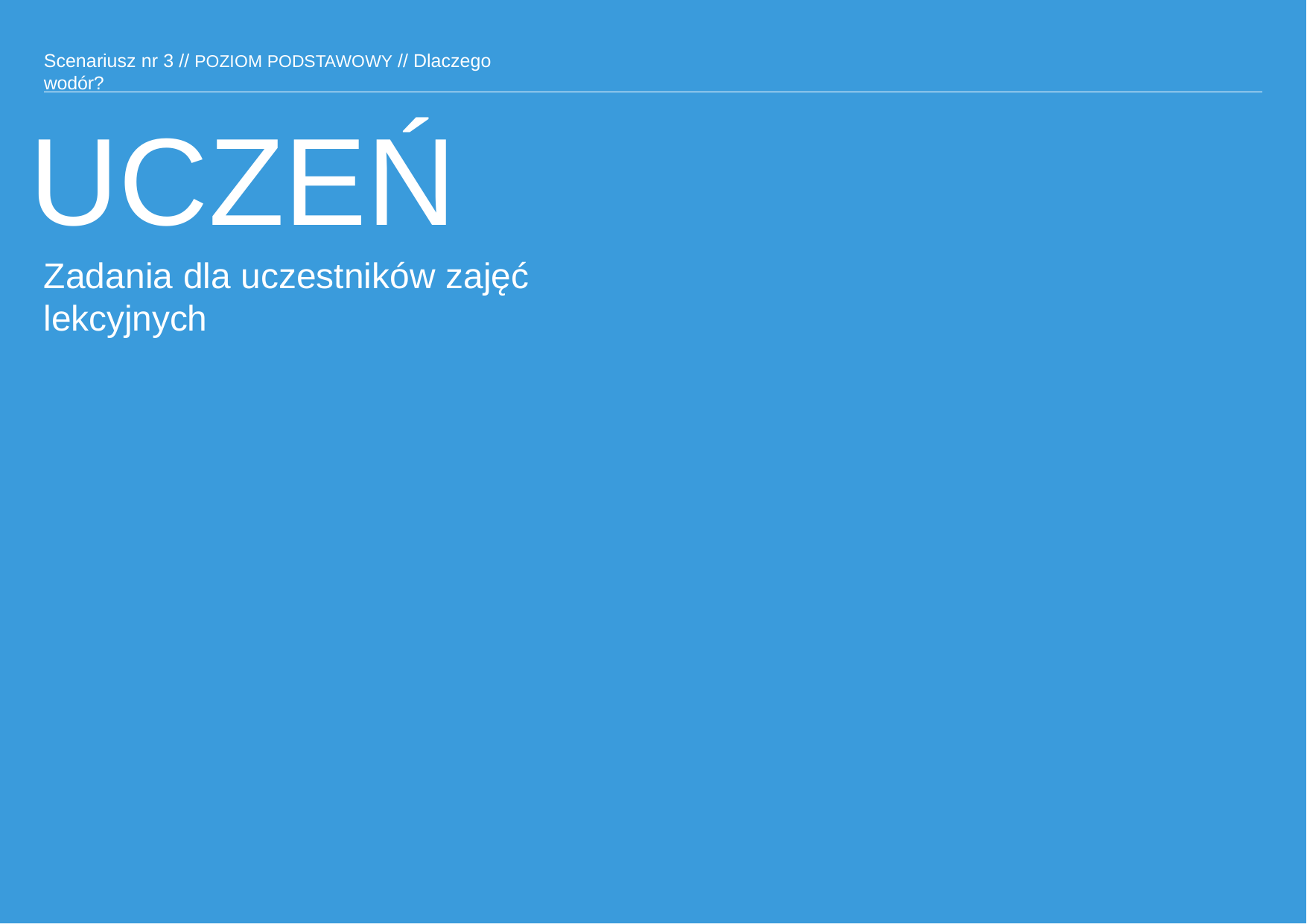

Scenariusz nr 3 // POZIOM PODSTAWOWY // Dlaczego wodór?
# UCZEŃ
Zadania dla uczestników zajęć lekcyjnych